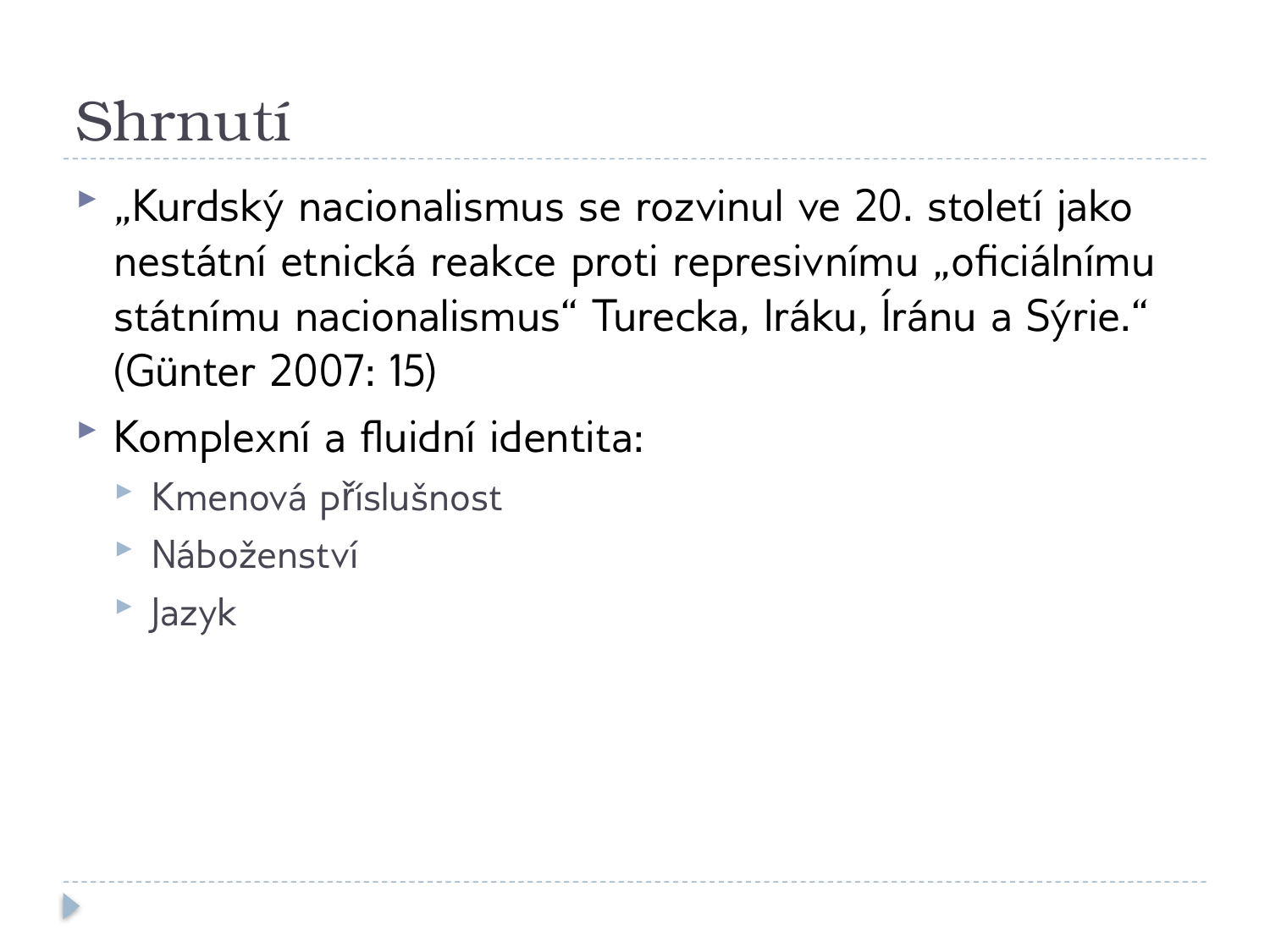

# Shrnutí
„Kurdský nacionalismus se rozvinul ve 20. století jako nestátní etnická reakce proti represivnímu „oficiálnímu státnímu nacionalismus“ Turecka, Iráku, Íránu a Sýrie.“ (Günter 2007: 15)
Komplexní a fluidní identita:
Kmenová příslušnost
Náboženství
Jazyk